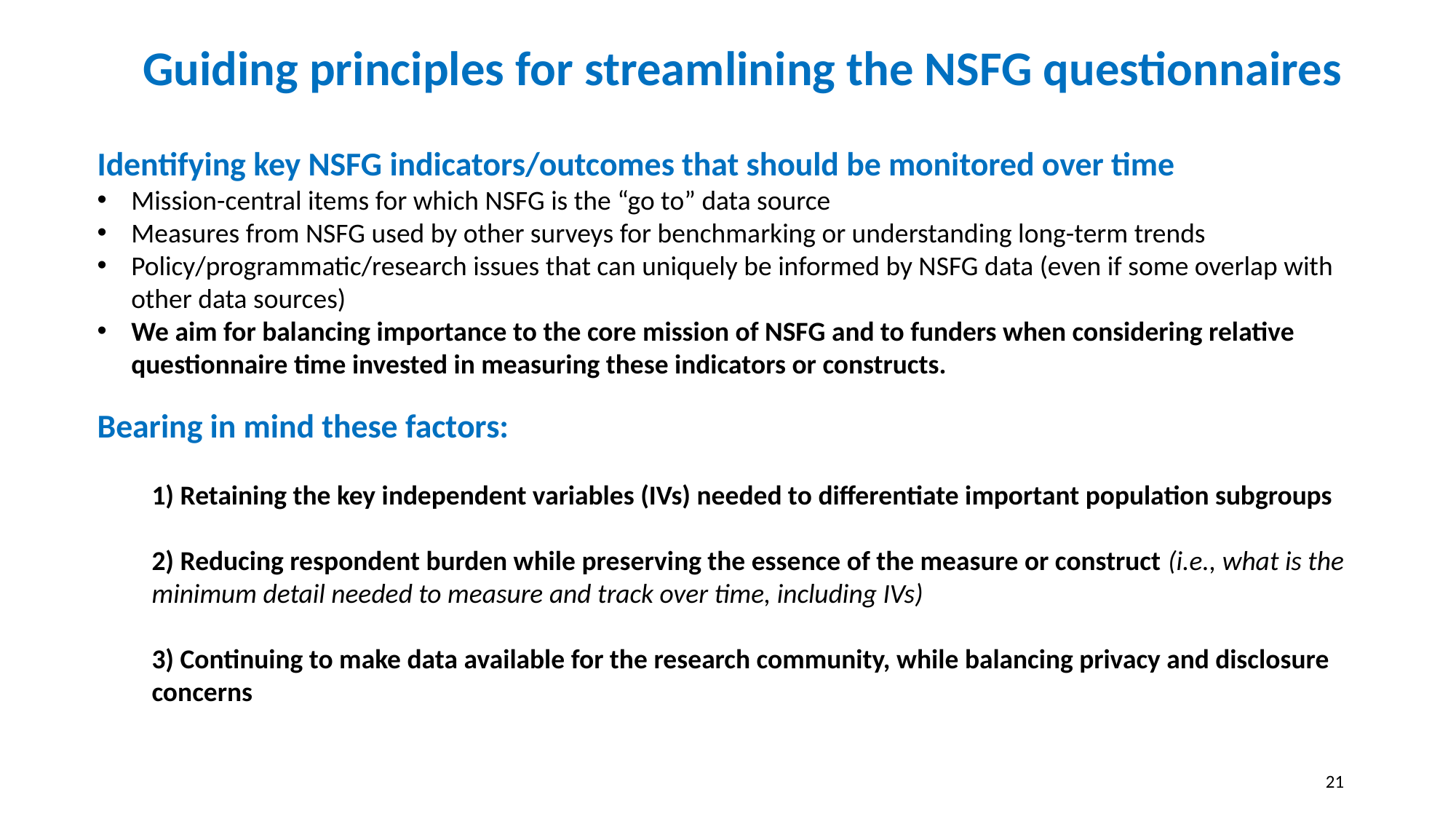

# Guiding principles for streamlining the NSFG questionnaires

Identifying key NSFG indicators/outcomes that should be monitored over time
Mission-central items for which NSFG is the “go to” data source
Measures from NSFG used by other surveys for benchmarking or understanding long-term trends
Policy/programmatic/research issues that can uniquely be informed by NSFG data (even if some overlap with other data sources)
We aim for balancing importance to the core mission of NSFG and to funders when considering relative questionnaire time invested in measuring these indicators or constructs.

Bearing in mind these factors:

1) Retaining the key independent variables (IVs) needed to differentiate important population subgroups

2) Reducing respondent burden while preserving the essence of the measure or construct (i.e., what is the minimum detail needed to measure and track over time, including IVs)

3) Continuing to make data available for the research community, while balancing privacy and disclosure concerns

21